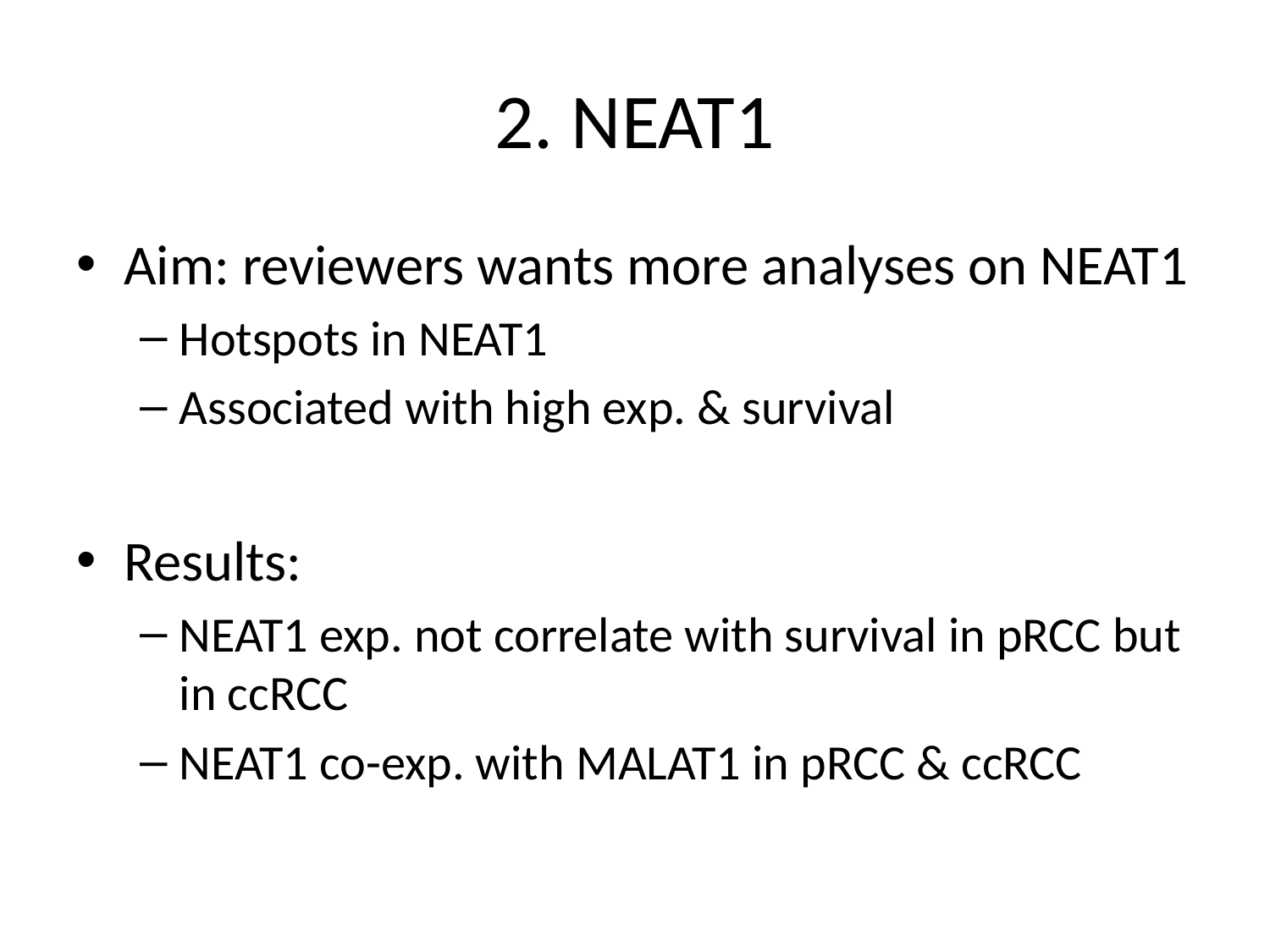

# 2. NEAT1
Aim: reviewers wants more analyses on NEAT1
Hotspots in NEAT1
Associated with high exp. & survival

Results:
NEAT1 exp. not correlate with survival in pRCC but in ccRCC
NEAT1 co-exp. with MALAT1 in pRCC & ccRCC